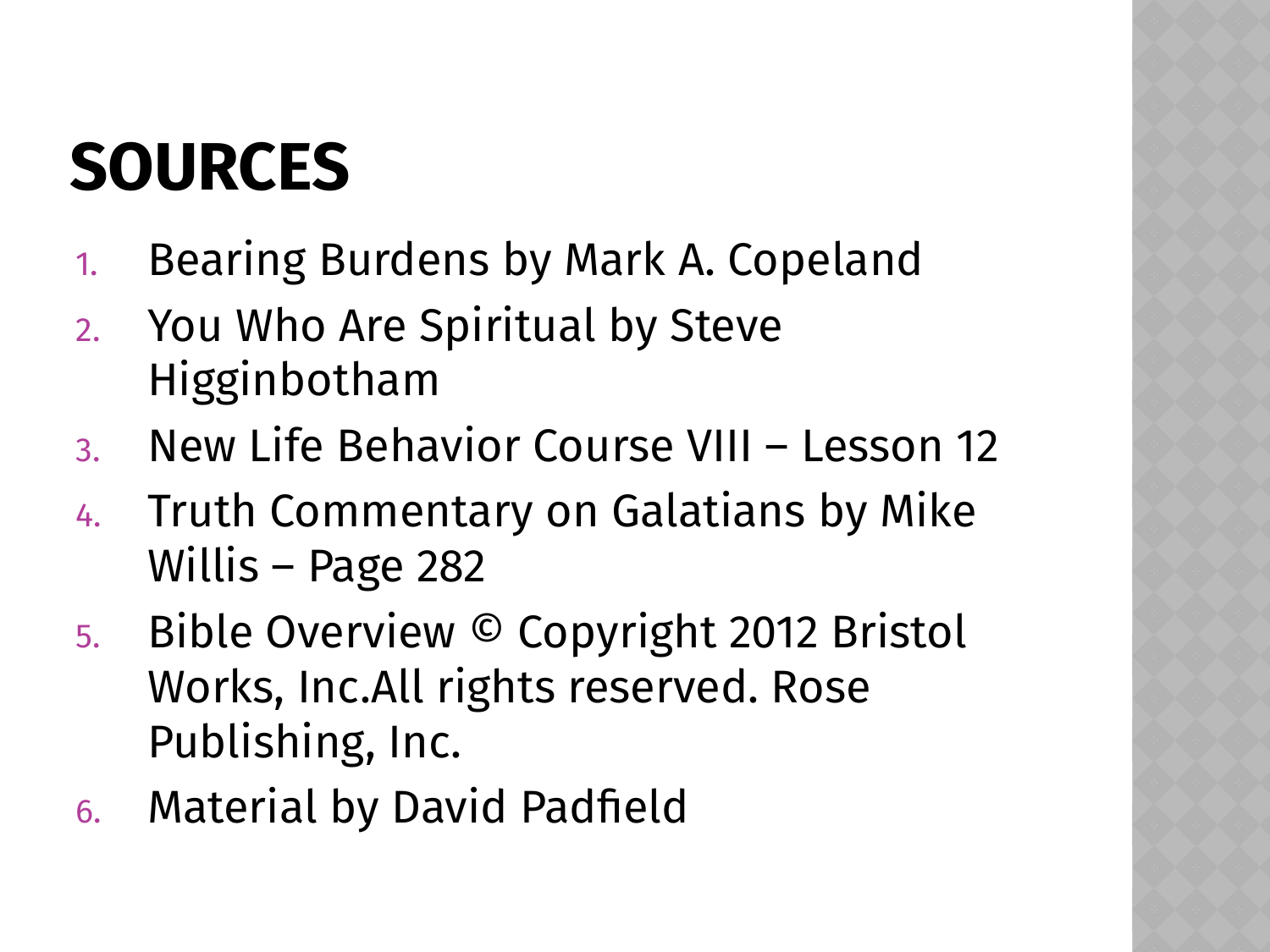

# sources
Bearing Burdens by Mark A. Copeland
You Who Are Spiritual by Steve Higginbotham
New Life Behavior Course VIII – Lesson 12
Truth Commentary on Galatians by Mike  Willis – Page 282
Bible Overview © Copyright 2012 Bristol Works, Inc.All rights reserved. Rose Publishing, Inc.
Material by David Padfield